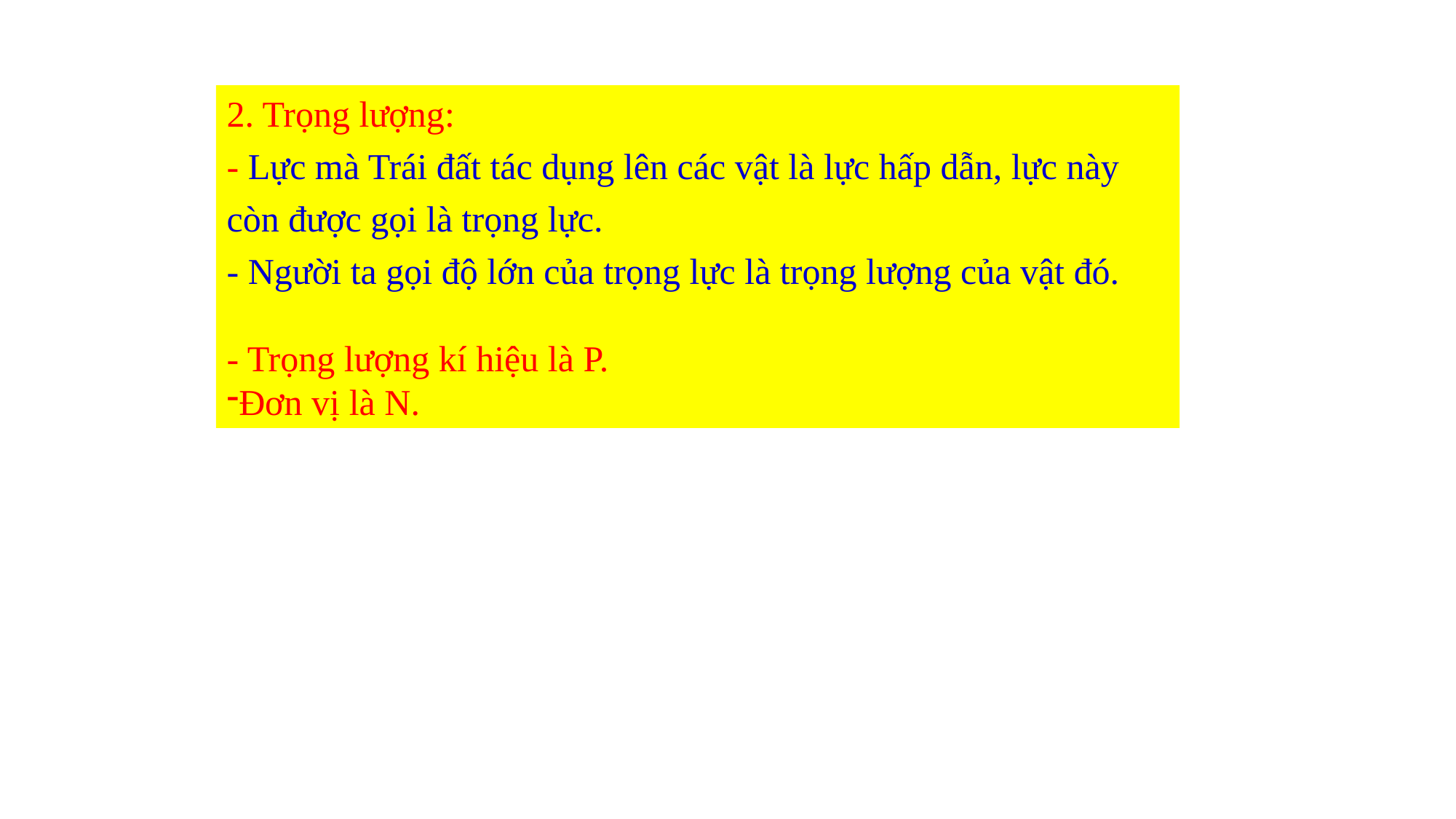

2. Trọng lượng:
- Lực mà Trái đất tác dụng lên các vật là lực hấp dẫn, lực này còn được gọi là trọng lực.
- Người ta gọi độ lớn của trọng lực là trọng lượng của vật đó.

- Trọng lượng kí hiệu là P.
Đơn vị là N.